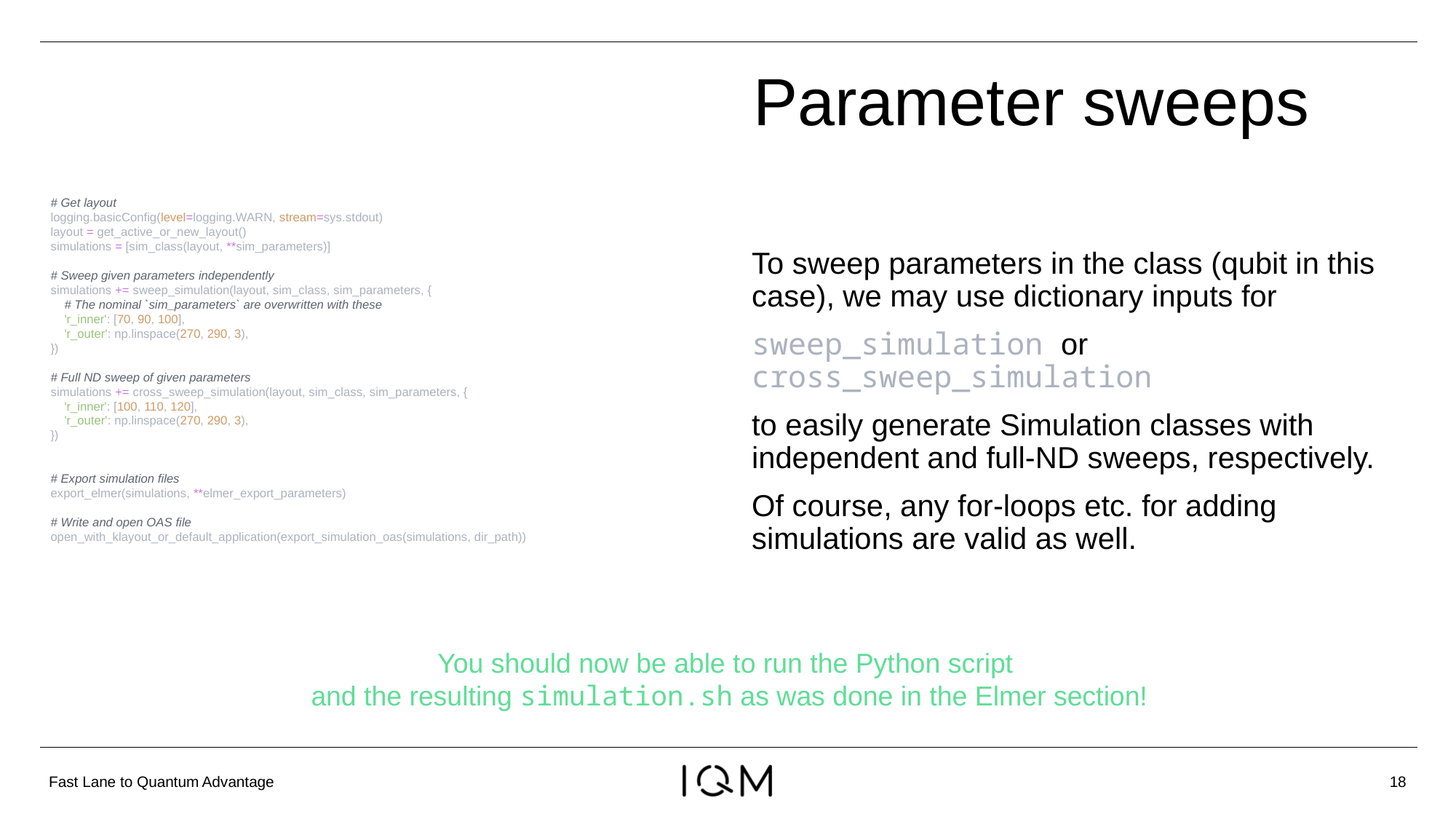

# Parameter sweeps
# Get layout
logging.basicConfig(level=logging.WARN, stream=sys.stdout)
layout = get_active_or_new_layout()
simulations = [sim_class(layout, **sim_parameters)]
# Sweep given parameters independently
simulations += sweep_simulation(layout, sim_class, sim_parameters, {
    # The nominal `sim_parameters` are overwritten with these
    'r_inner': [70, 90, 100],
    'r_outer': np.linspace(270, 290, 3),
})
# Full ND sweep of given parameters
simulations += cross_sweep_simulation(layout, sim_class, sim_parameters, {
    'r_inner': [100, 110, 120],
    'r_outer': np.linspace(270, 290, 3),
})
# Export simulation files
export_elmer(simulations, **elmer_export_parameters)
# Write and open OAS file
open_with_klayout_or_default_application(export_simulation_oas(simulations, dir_path))
To sweep parameters in the class (qubit in this case), we may use dictionary inputs for
sweep_simulation or cross_sweep_simulation
to easily generate Simulation classes with independent and full-ND sweeps, respectively.
Of course, any for-loops etc. for adding simulations are valid as well.

You should now be able to run the Python script
and the resulting simulation.sh as was done in the Elmer section!